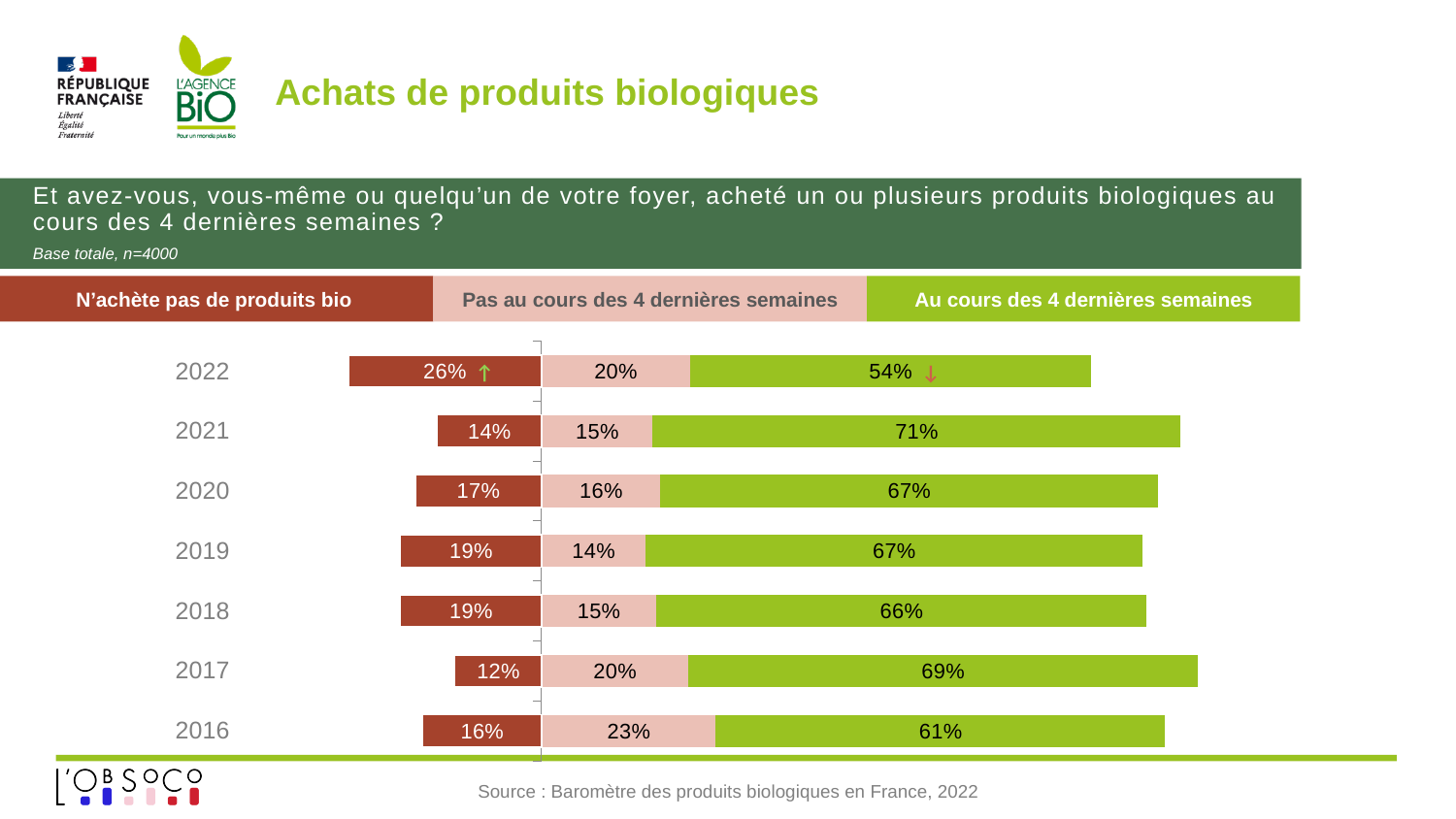

# Achats de produits biologiques
Et avez-vous, vous-même ou quelqu’un de votre foyer, acheté un ou plusieurs produits biologiques au cours des 4 dernières semaines ?
Base totale, n=4000
N’achète pas de produits bio
Pas au cours des 4 dernières semaines
Au cours des 4 dernières semaines

### Chart

| Category | Pas au cours des 4 dernières semaines | Au cours des 4 dernières semaines | N'achète pas de produit Bio |
|---|---|---|---|
| 2016 | 0.234806388 | 0.605061362 | -0.160132128 |
| 2017 | 0.197687724 | 0.685721148 | -0.11659112 |
| 2018 | 0.1541 | 0.6611 | -0.19 |
| 2019 | 0.14 | 0.67 | -0.19 |
| 2020 | 0.16 | 0.67 | -0.17 |
| 2021 | 0.15 | 0.71 | -0.14 |
| 2022 | 0.2 | 0.5399399712791901 | -0.26 |
↑
↓